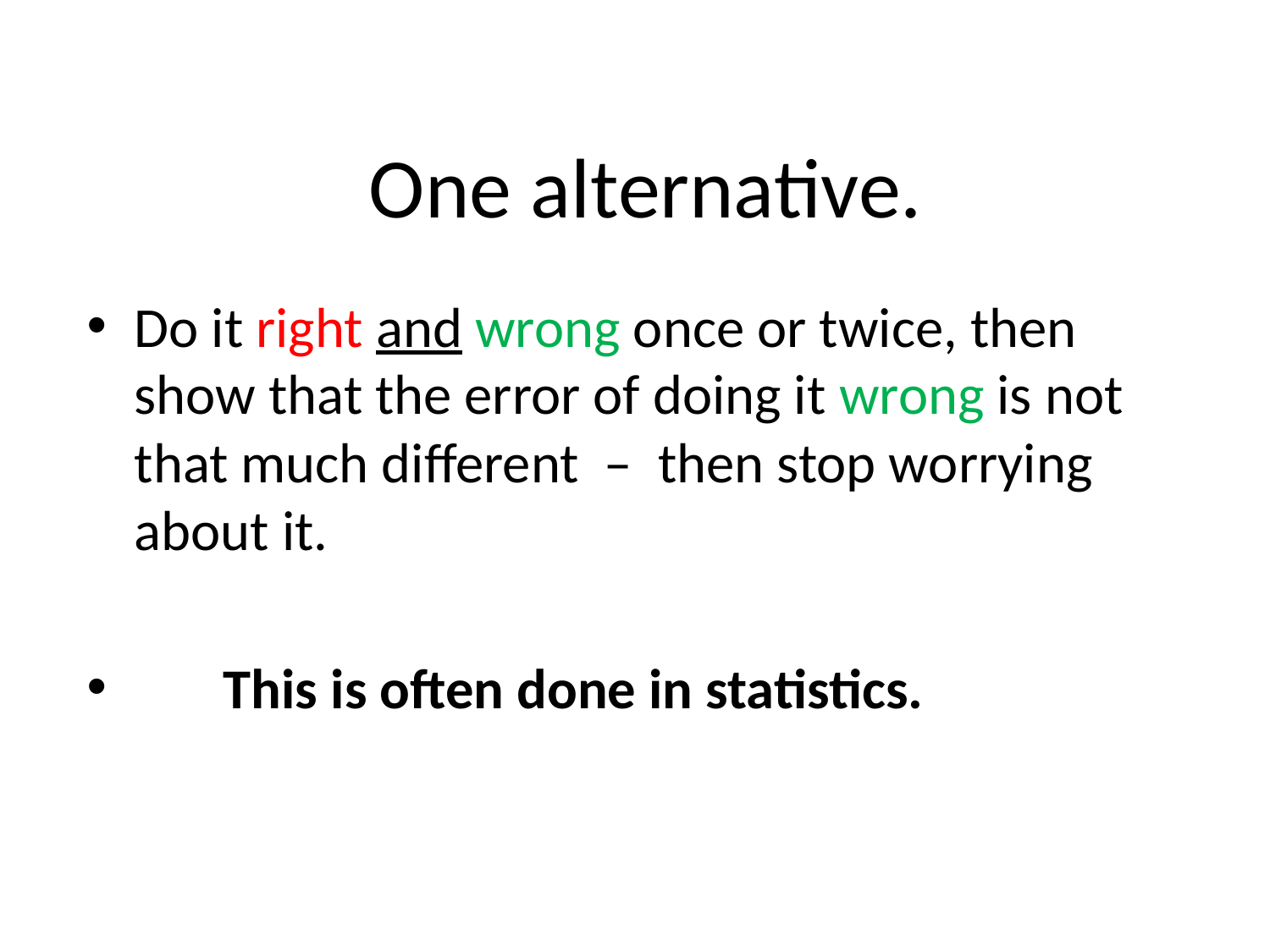

One alternative.

Do it right and wrong once or twice, then show that the error of doing it wrong is not that much different  –  then stop worrying about it.

       This is often done in statistics.